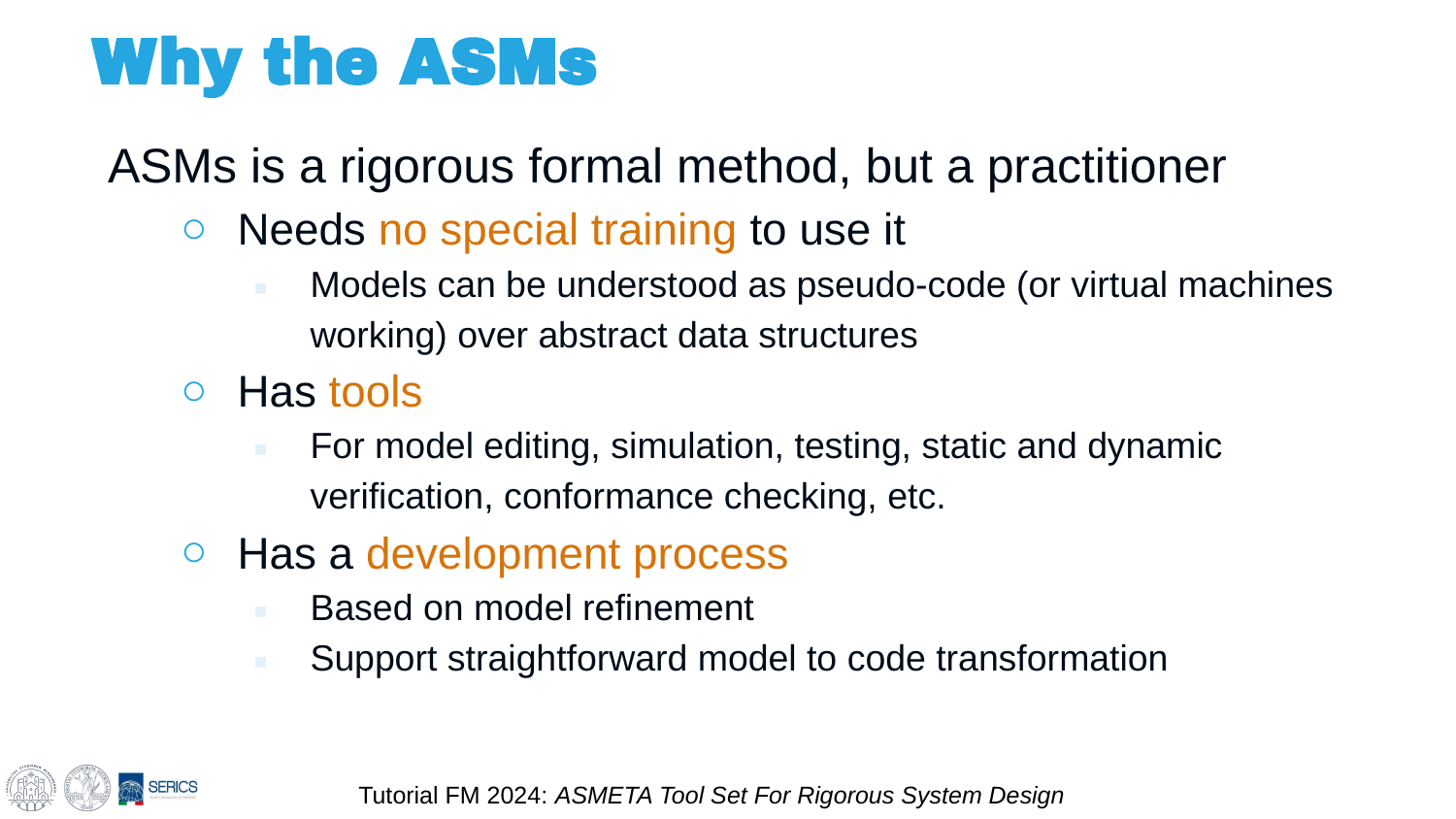

# Why the ASMs
ASMs is a rigorous formal method, but a practitioner
Needs no special training to use it
Models can be understood as pseudo-code (or virtual machines working) over abstract data structures
Has tools
For model editing, simulation, testing, static and dynamic verification, conformance checking, etc.
Has a development process
Based on model refinement
Support straightforward model to code transformation